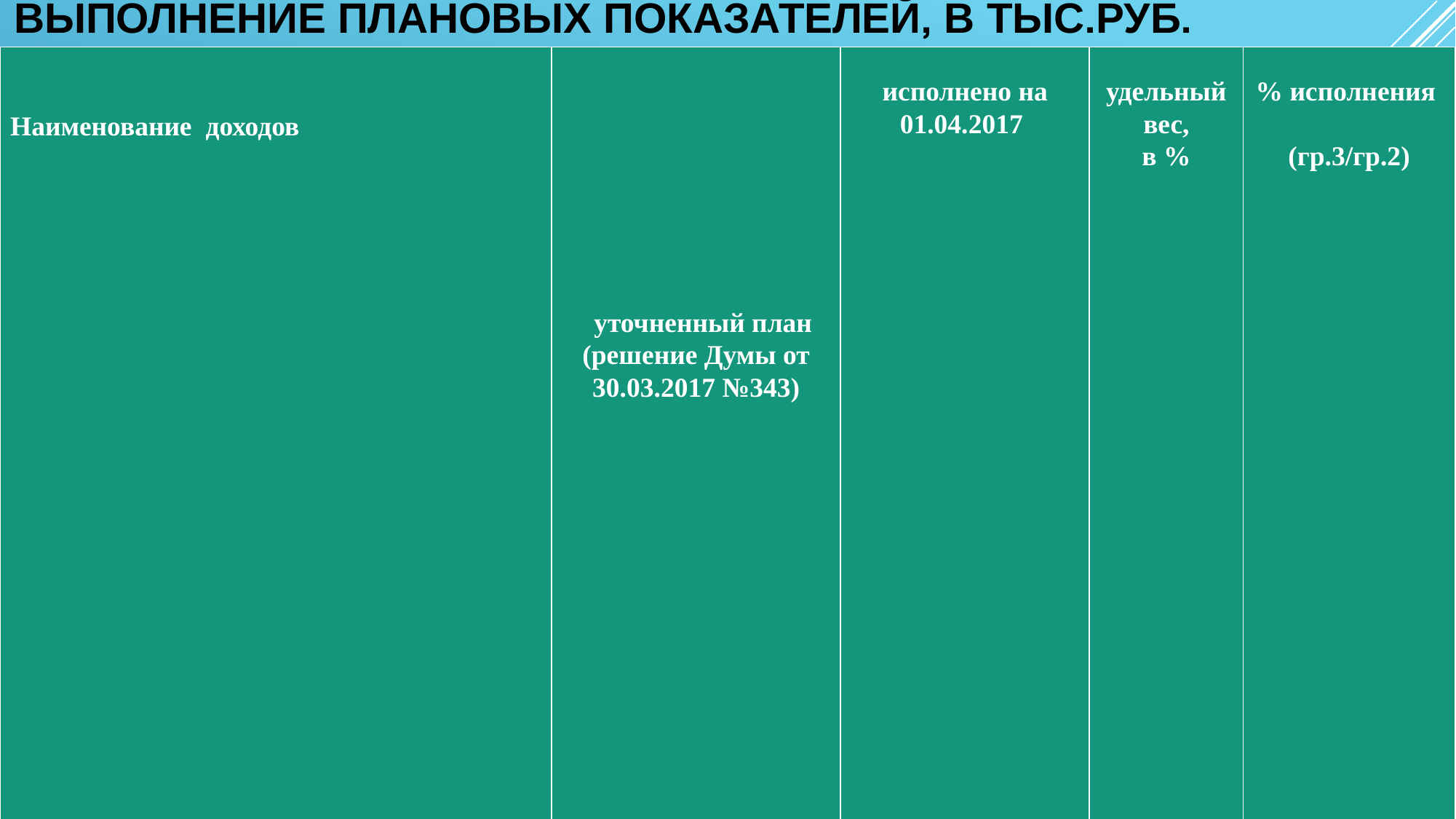

# Выполнение плановых показателей, в тыс.руб.
| Наименование доходов | уточненный план (решение Думы от 30.03.2017 №343) | исполнено на 01.04.2017 | удельный вес, в % | % исполнения (гр.3/гр.2) |
| --- | --- | --- | --- | --- |
| 1 | 2 | 3 | 5 | 4 |
| НДФЛ | 238 328,0 | 42 654,9 | 75,7 | 17,9 |
| Налоги на товары (акцизы) | 18 103,0 | 3 825,3 | 6,8 | 21,1 |
| Налоги на совокупный доход | 9 435,0 | 2 434,5 | 4,3 | 25,8 |
| Земельный налог | 6 768,0 | 1 944,2 | 3,5 | 28,7 |
| Налог на имущество ф/л | 3 905,0 | 340,8 | 0,6 | 8,7 |
| Госпошлина | 1 752,0 | 367,7 | 0,6 | 21,0 |
| Доходы от использования имущества | 15 185,0 | 3 289,1 | 5,8 | 21,7 |
| Платежи при пользовании природными ресурсами | 1 266,0 | 47,0 | 0,1 | 3,7 |
| Доходы от оказания платных услуг | 3 380,7 | 1 011,0 | 1,8 | 29,9 |
| Доходы от продажи материальных и нематериальных активов | 400,0 | 15,3 | 0,1 | 3,8 |
| Штрафы, санкции, возмещение ущерба | 1 713,0 | 396,2 | 0,7 | 23,1 |
| Итого налоговых и неналоговых доходов | 300 235,7 | 56 326,0 | 100,0 | 18,8 |